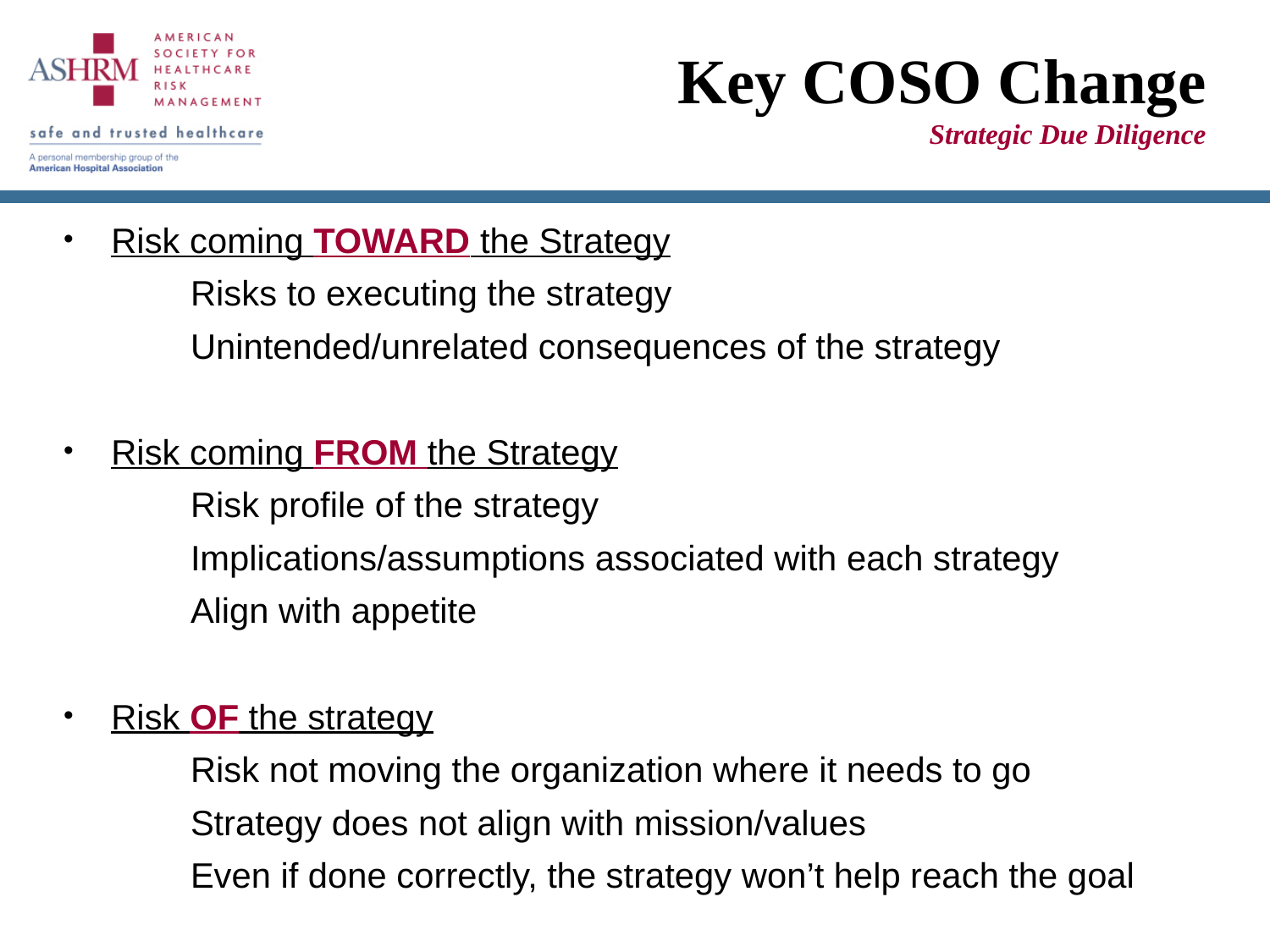

# Key COSO Change Strategic Due Diligence
Risk coming TOWARD the Strategy
	Risks to executing the strategy
	Unintended/unrelated consequences of the strategy

Risk coming FROM the Strategy
	Risk profile of the strategy
	Implications/assumptions associated with each strategy
	Align with appetite

Risk OF the strategy
	Risk not moving the organization where it needs to go
	Strategy does not align with mission/values
	Even if done correctly, the strategy won’t help reach the goal